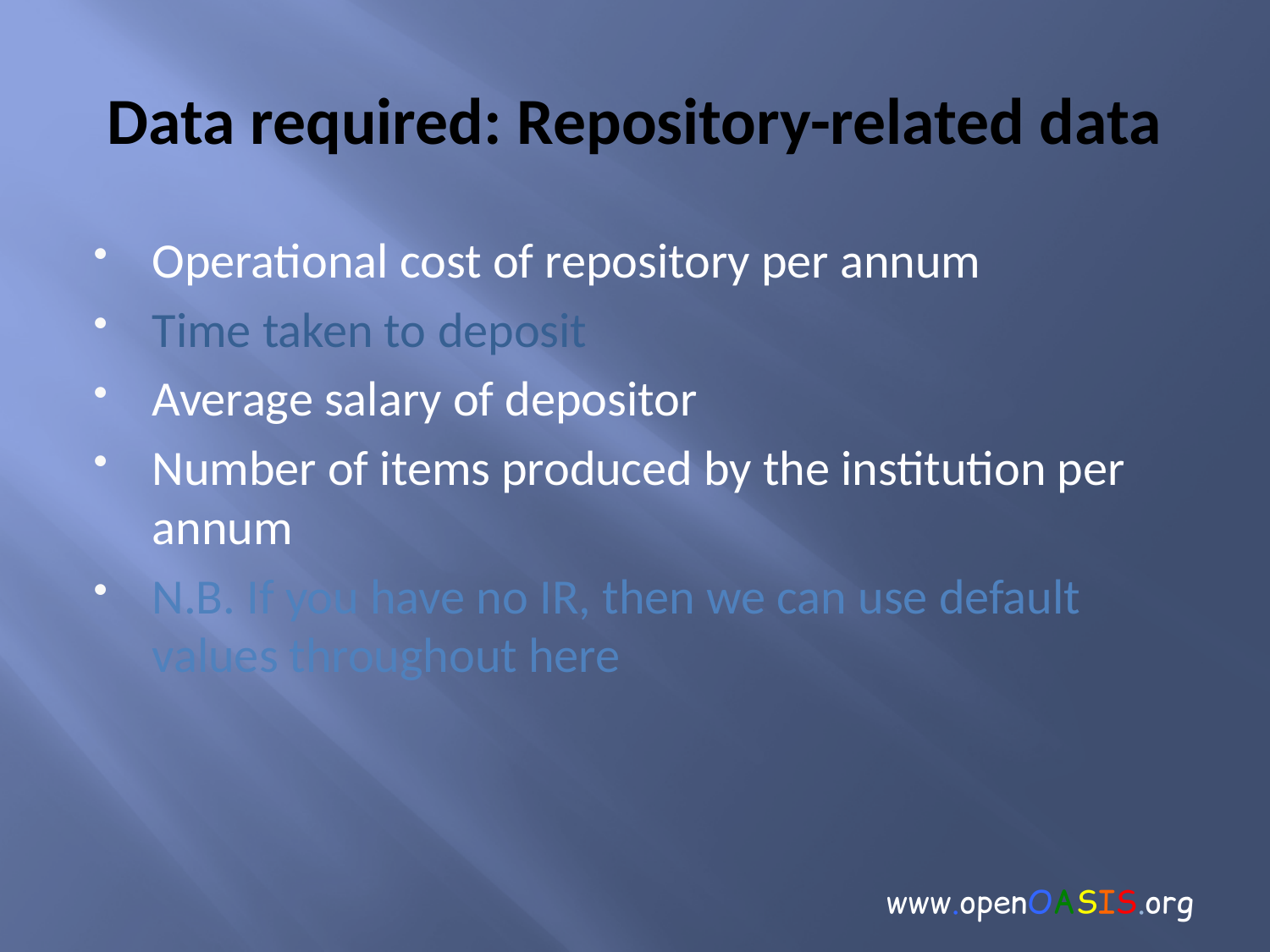

# Data required: Repository-related data
Operational cost of repository per annum
Time taken to deposit
Average salary of depositor
Number of items produced by the institution per annum
N.B. If you have no IR, then we can use default values throughout here
www.openOASIS.org